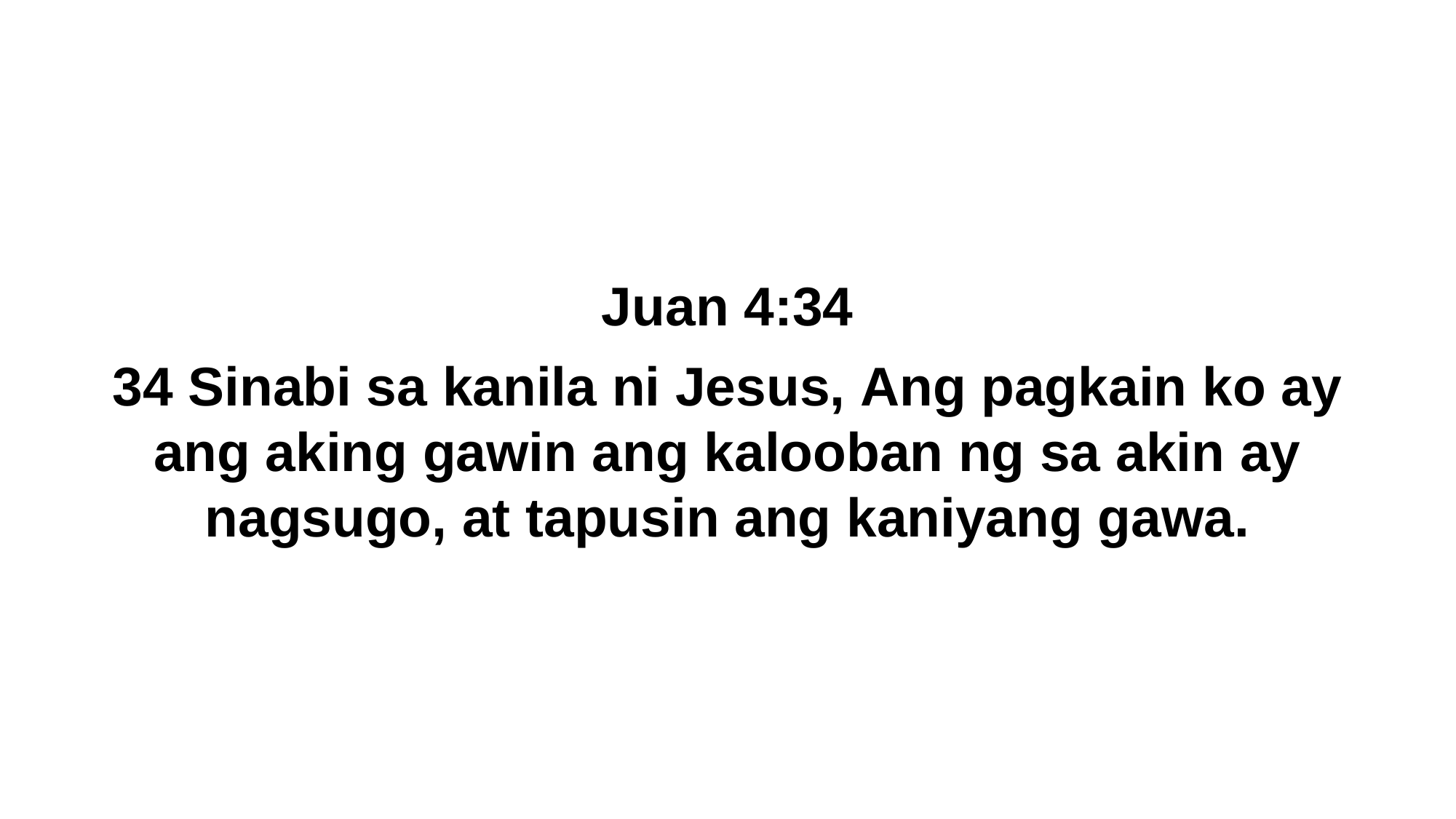

Juan 4:34
34 Sinabi sa kanila ni Jesus, Ang pagkain ko ay ang aking gawin ang kalooban ng sa akin ay nagsugo, at tapusin ang kaniyang gawa.